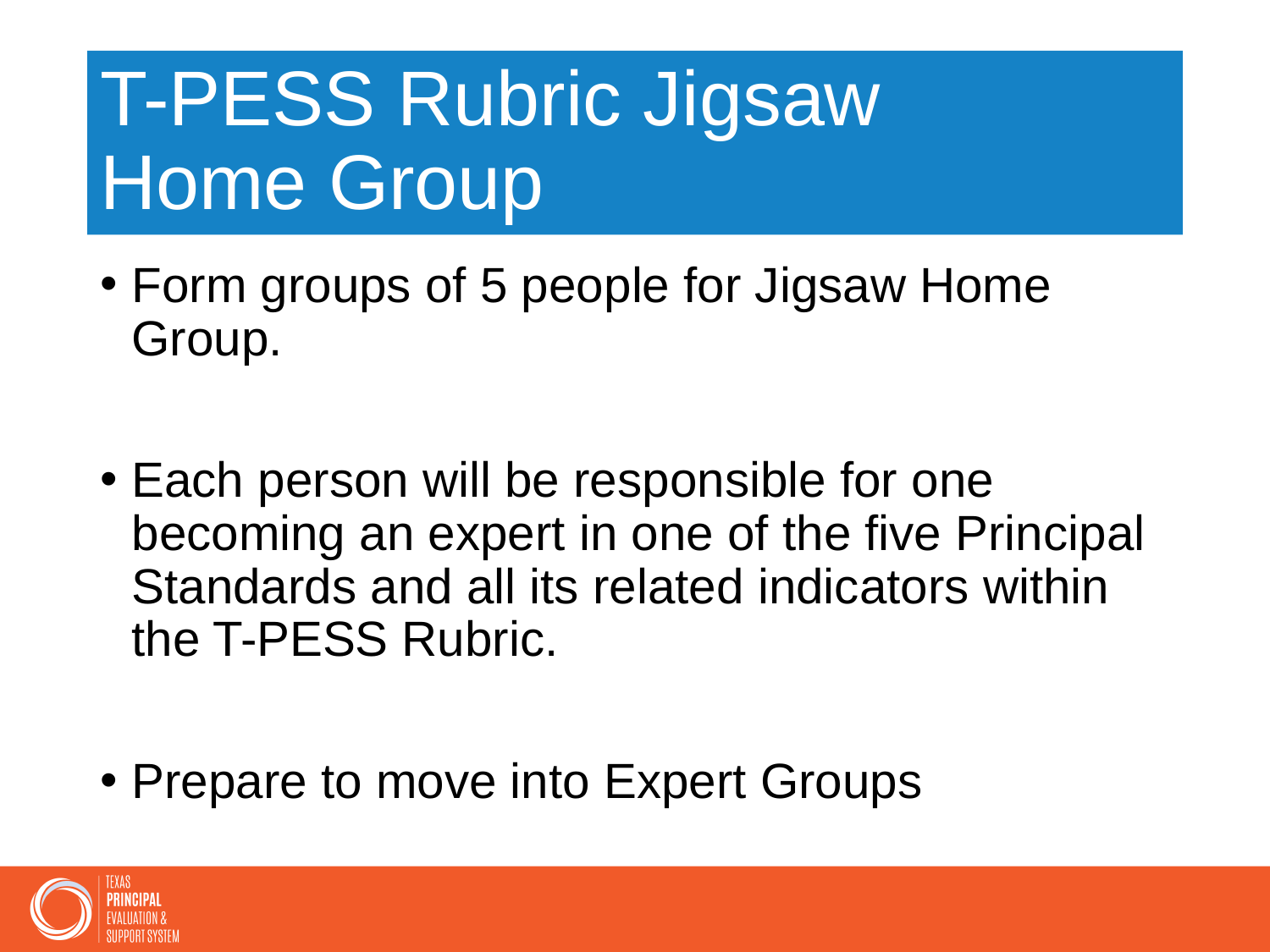

# T-PESS Rubric Jigsaw Home Group
Form groups of 5 people for Jigsaw Home Group.

Each person will be responsible for one becoming an expert in one of the five Principal Standards and all its related indicators within the T-PESS Rubric.

Prepare to move into Expert Groups